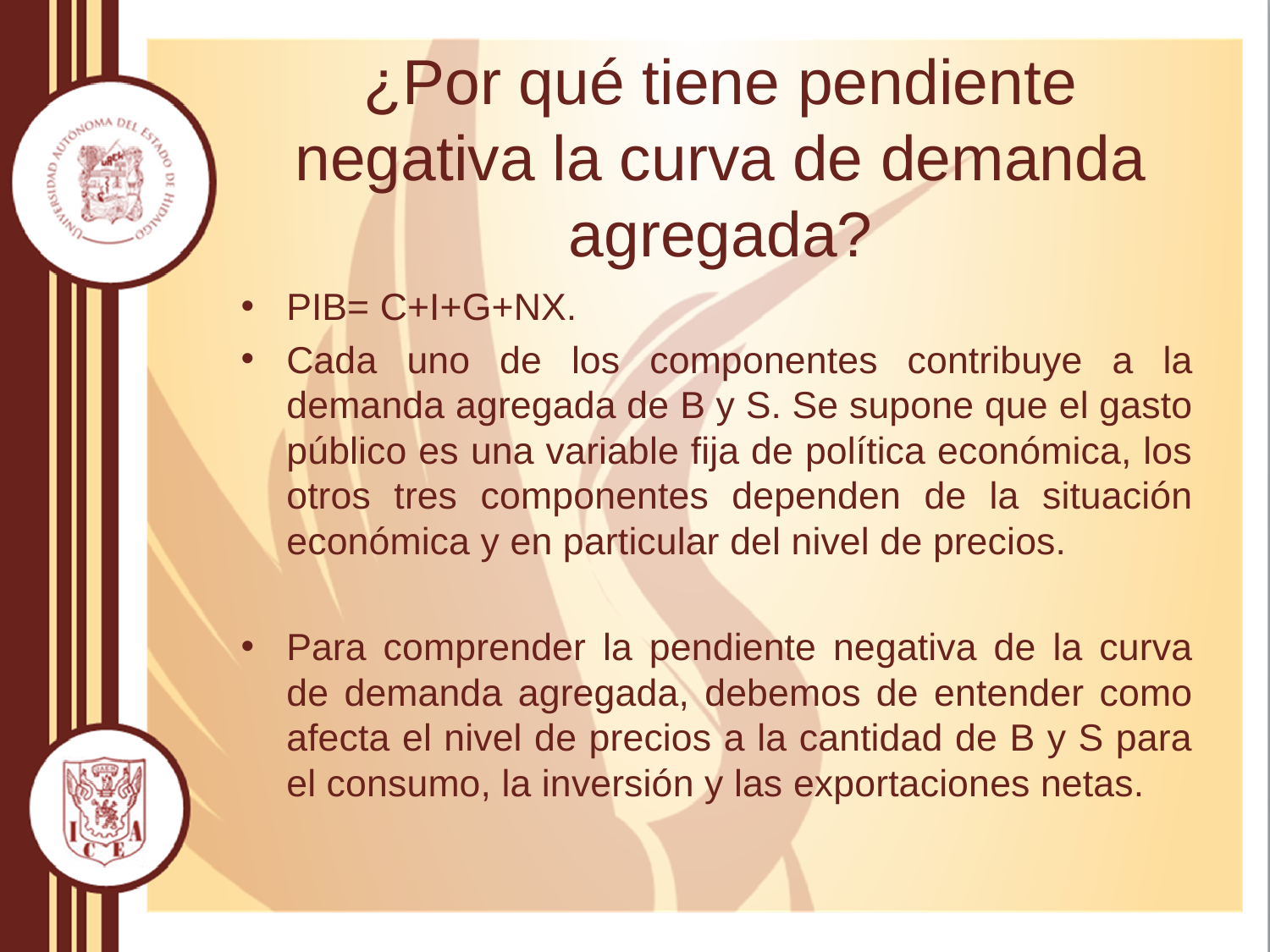

# ¿Por qué tiene pendiente negativa la curva de demanda agregada?
PIB= C+I+G+NX.
Cada uno de los componentes contribuye a la demanda agregada de B y S. Se supone que el gasto público es una variable fija de política económica, los otros tres componentes dependen de la situación económica y en particular del nivel de precios.

Para comprender la pendiente negativa de la curva de demanda agregada, debemos de entender como afecta el nivel de precios a la cantidad de B y S para el consumo, la inversión y las exportaciones netas.